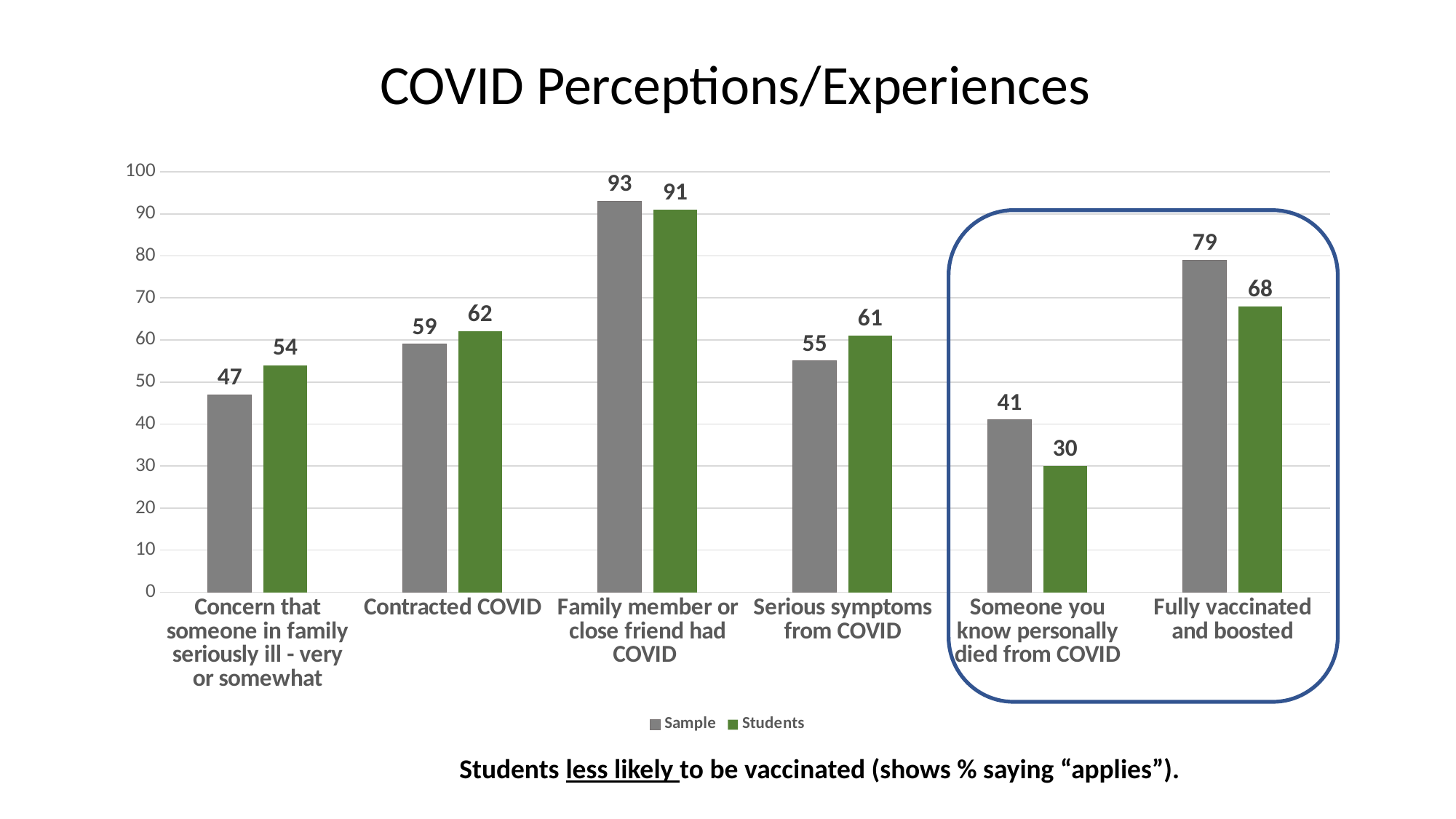

# COVID Perceptions/Experiences

### Chart

| Category | Sample | Students |
|---|---|---|
| Concern that someone in family seriously ill - very or somewhat | 47.0 | 54.0 |
| Contracted COVID | 59.0 | 62.0 |
| Family member or close friend had COVID  | 93.0 | 91.0 |
| Serious symptoms from COVID | 55.0 | 61.0 |
| Someone you know personally died from COVID | 41.0 | 30.0 |
| Fully vaccinated and boosted | 79.0 | 68.0 |
Students less likely to be vaccinated (shows % saying “applies”).